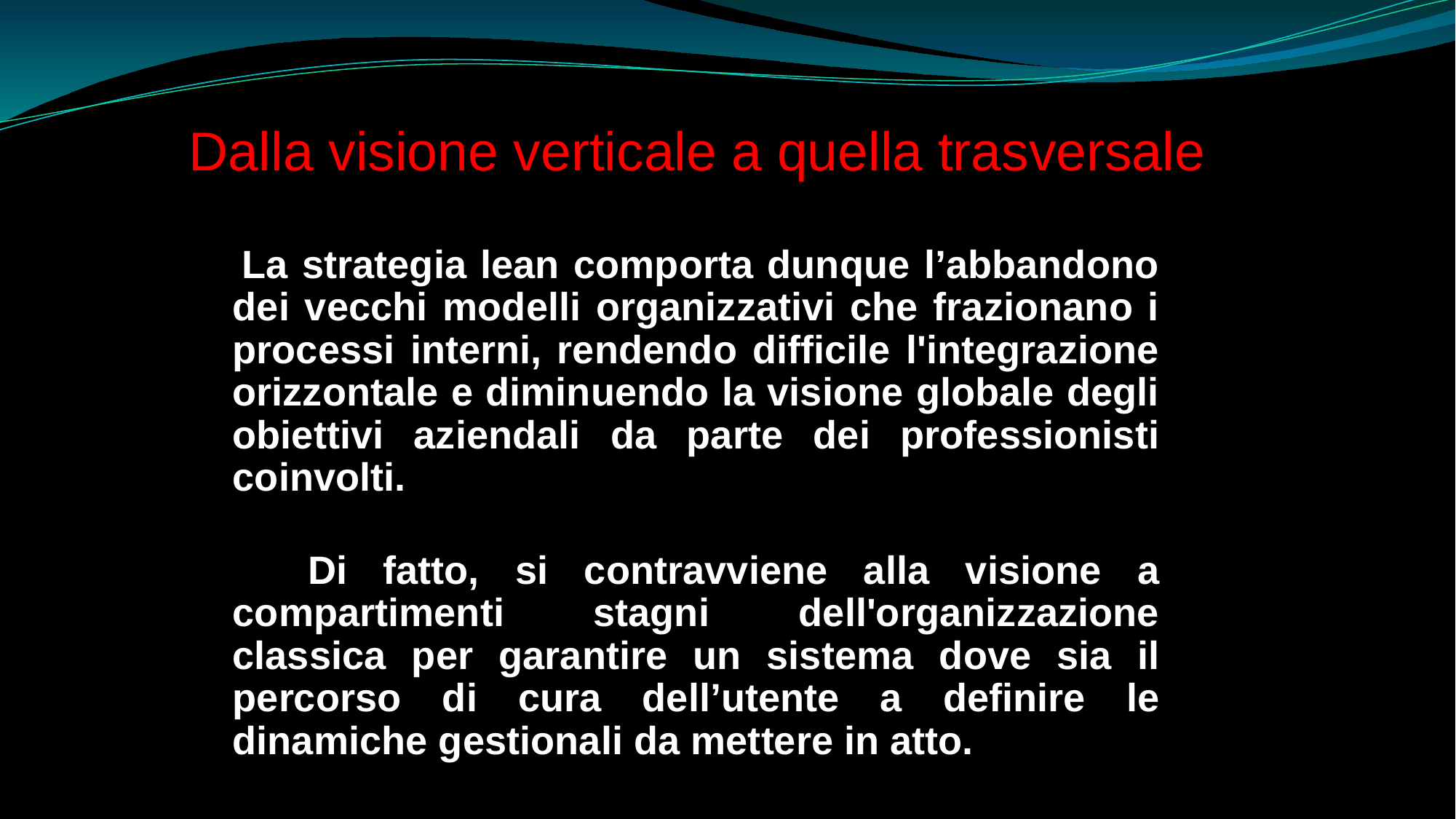

Dalla visione verticale a quella trasversale
   La strategia lean comporta dunque l’abbandono dei vecchi modelli organizzativi che frazionano i processi interni, rendendo difficile l'integrazione orizzontale e diminuendo la visione globale degli obiettivi aziendali da parte dei professionisti coinvolti.

   Di fatto, si contravviene alla visione a compartimenti stagni dell'organizzazione classica per garantire un sistema dove sia il percorso di cura dell’utente a definire le dinamiche gestionali da mettere in atto.